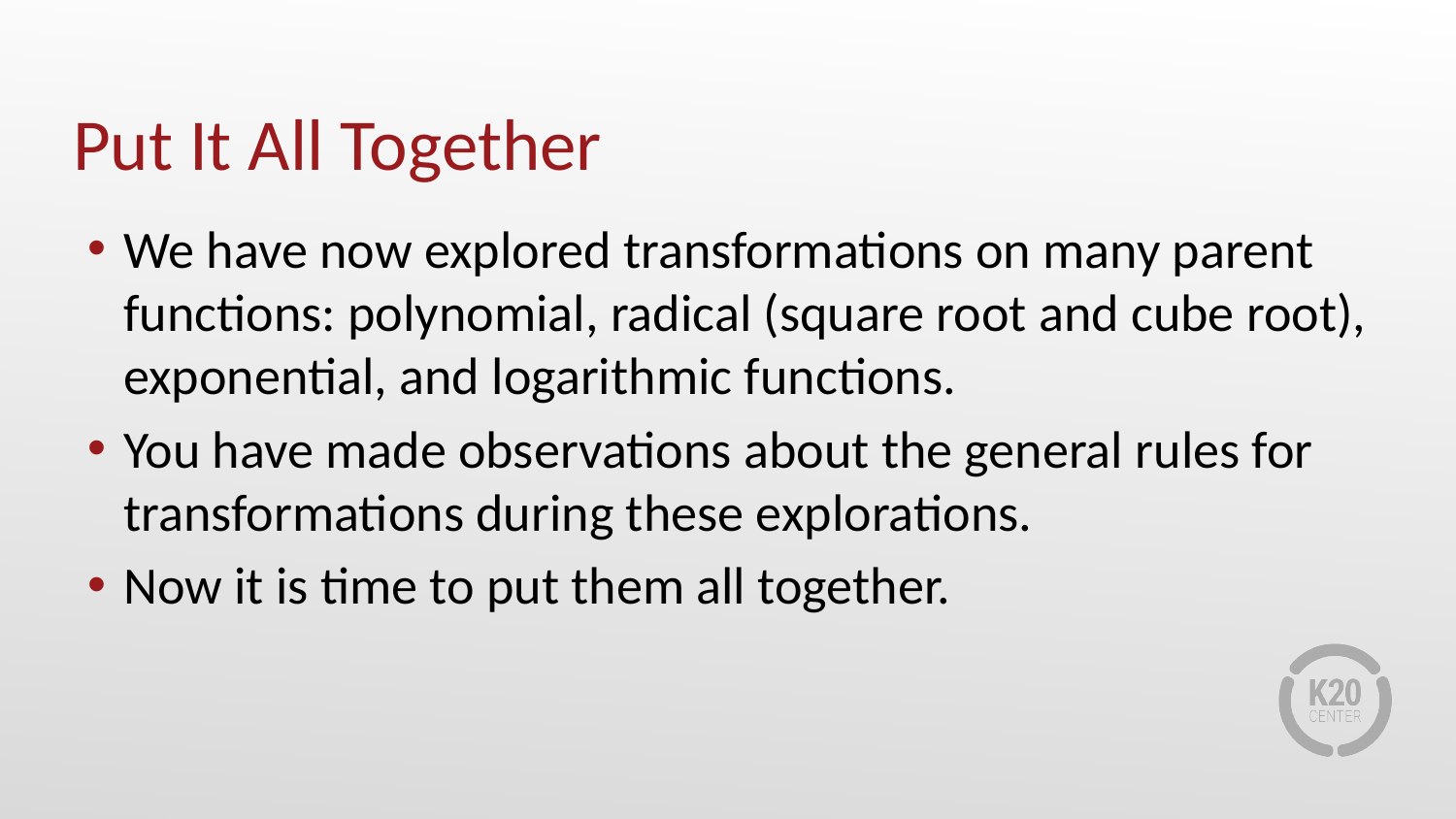

# Put It All Together
We have now explored transformations on many parent functions: polynomial, radical (square root and cube root), exponential, and logarithmic functions.
You have made observations about the general rules for transformations during these explorations.
Now it is time to put them all together.